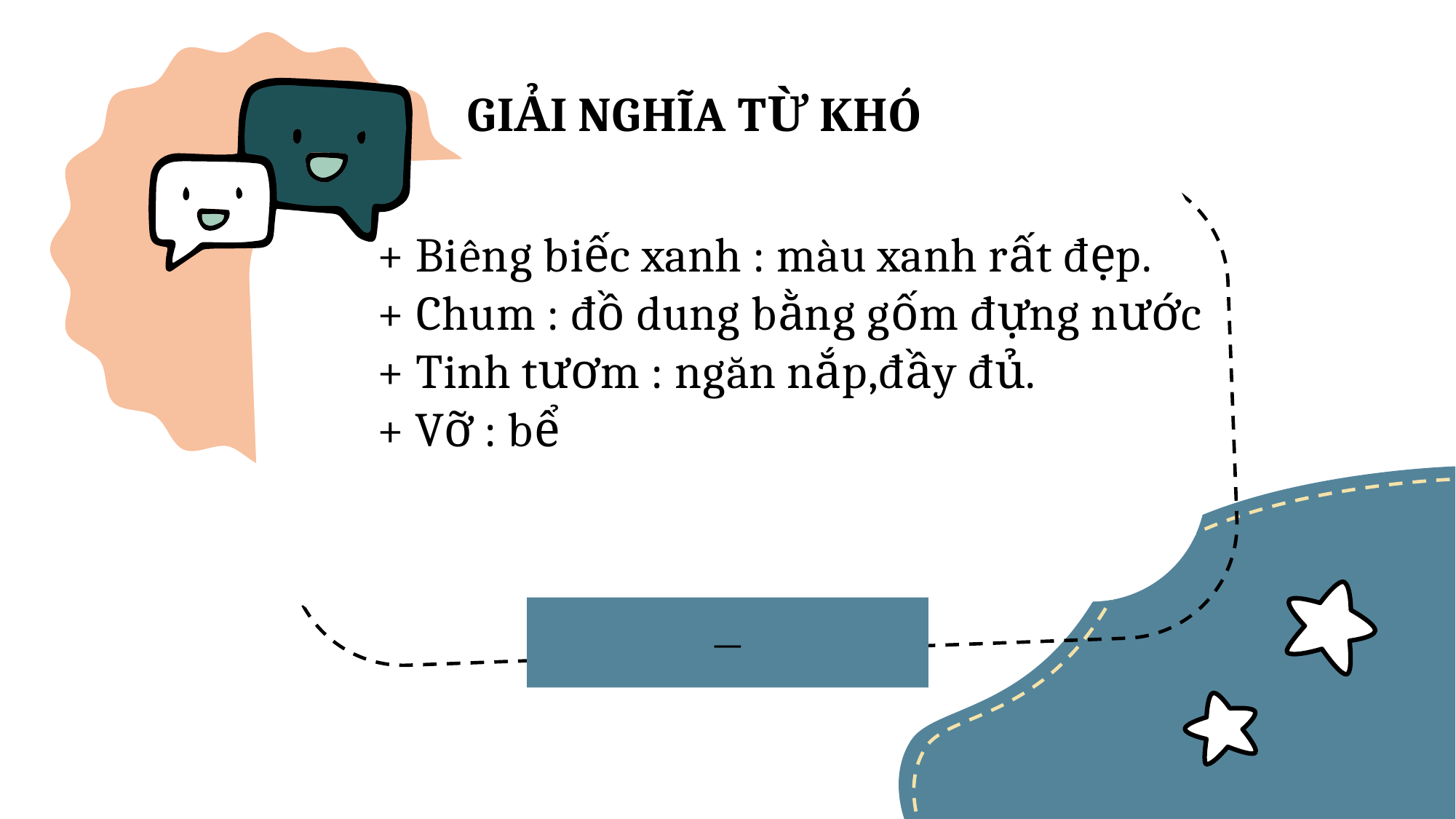

GIẢI NGHĨA TỪ KHÓ

+ Biêng biếc xanh : màu xanh rất đẹp.
+ Chum : đồ dung bằng gốm đựng nước
+ Tinh tươm : ngăn nắp,đầy đủ.
+ Vỡ : bể

# —